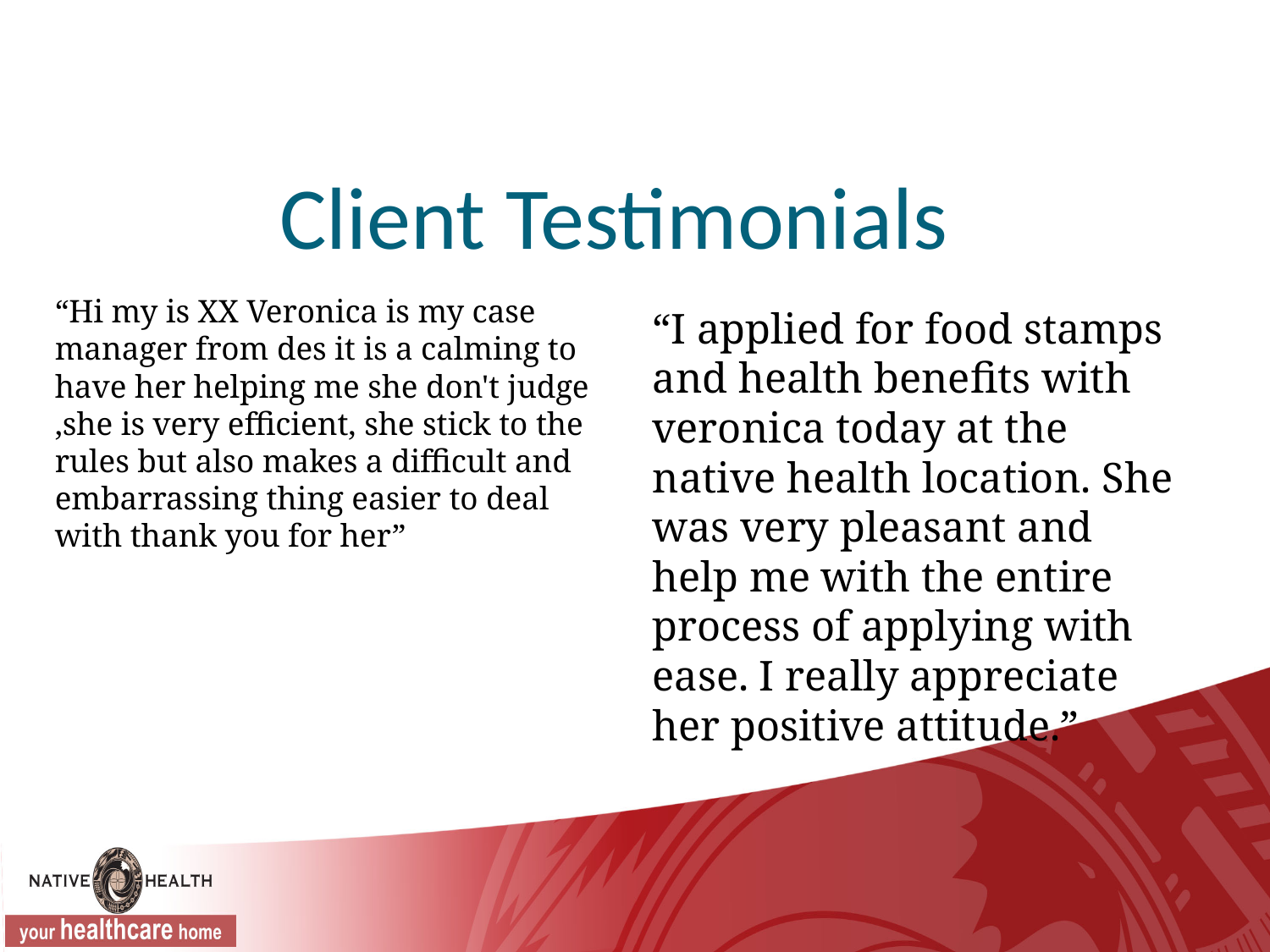

# Client Testimonials
“Hi my is XX Veronica is my case manager from des it is a calming to have her helping me she don't judge ,she is very efficient, she stick to the rules but also makes a difficult and embarrassing thing easier to deal with thank you for her”

“I applied for food stamps and health benefits with veronica today at the native health location. She was very pleasant and help me with the entire process of applying with ease. I really appreciate her positive attitude.”